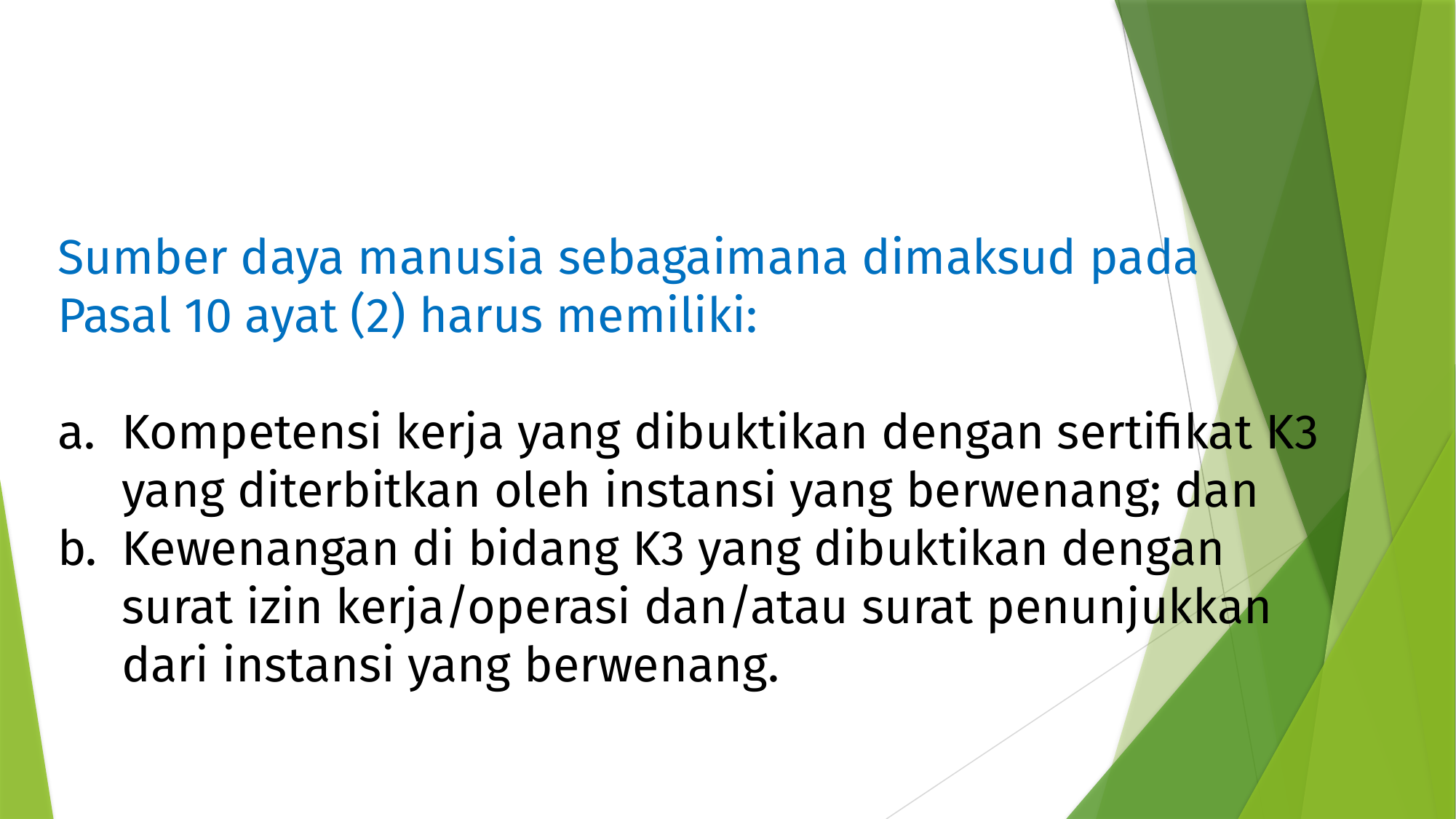

Sumber daya manusia sebagaimana dimaksud pada Pasal 10 ayat (2) harus memiliki:

Kompetensi kerja yang dibuktikan dengan sertifikat K3 yang diterbitkan oleh instansi yang berwenang; dan
Kewenangan di bidang K3 yang dibuktikan dengan surat izin kerja/operasi dan/atau surat penunjukkan dari instansi yang berwenang.